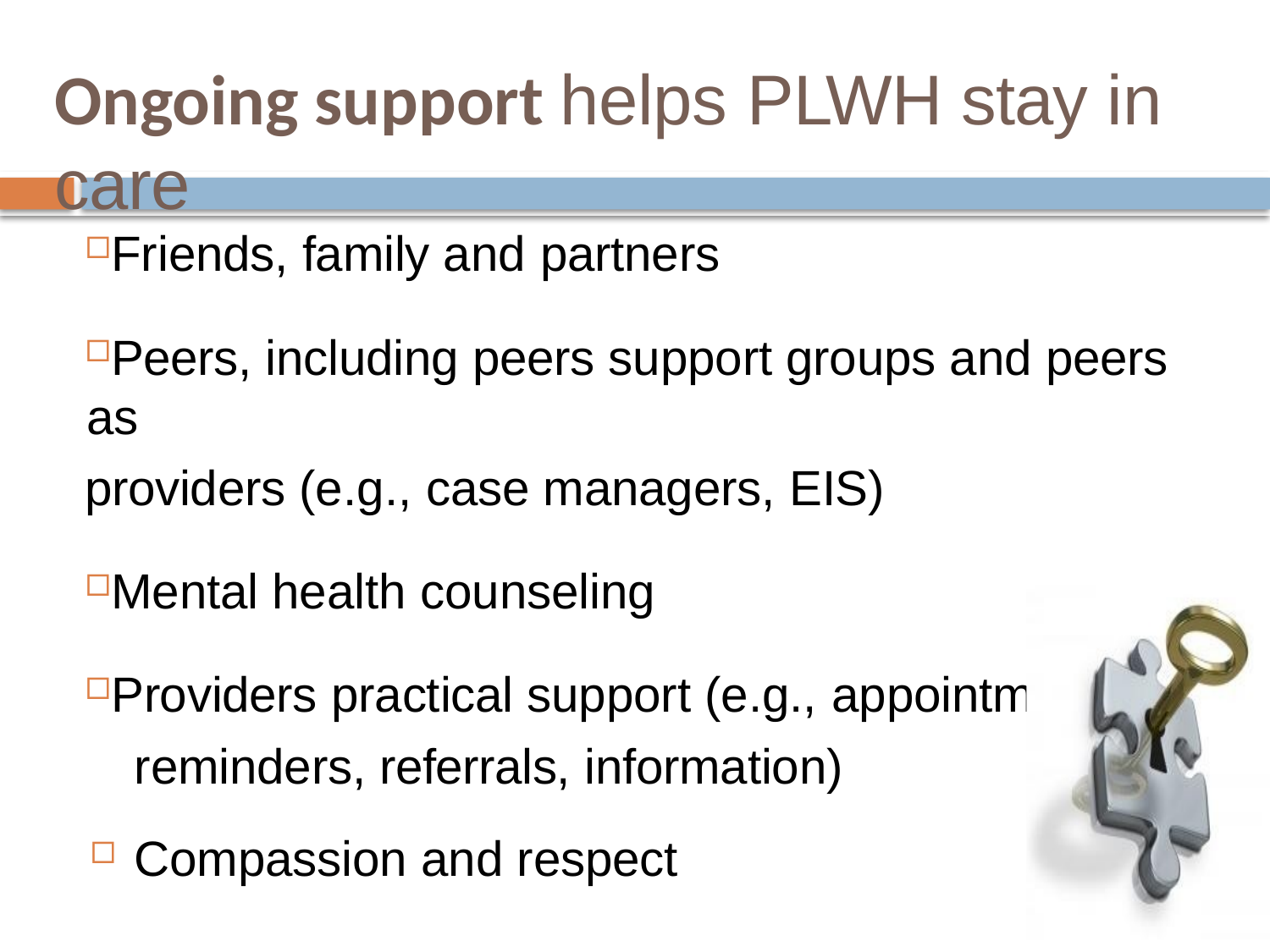

# Ongoing support helps PLWH stay in care
Friends, family and partners
Peers, including peers support groups and peers as
providers (e.g., case managers, EIS)
Mental health counseling
Providers practical support (e.g., appointment
	reminders, referrals, information)
Compassion and respect